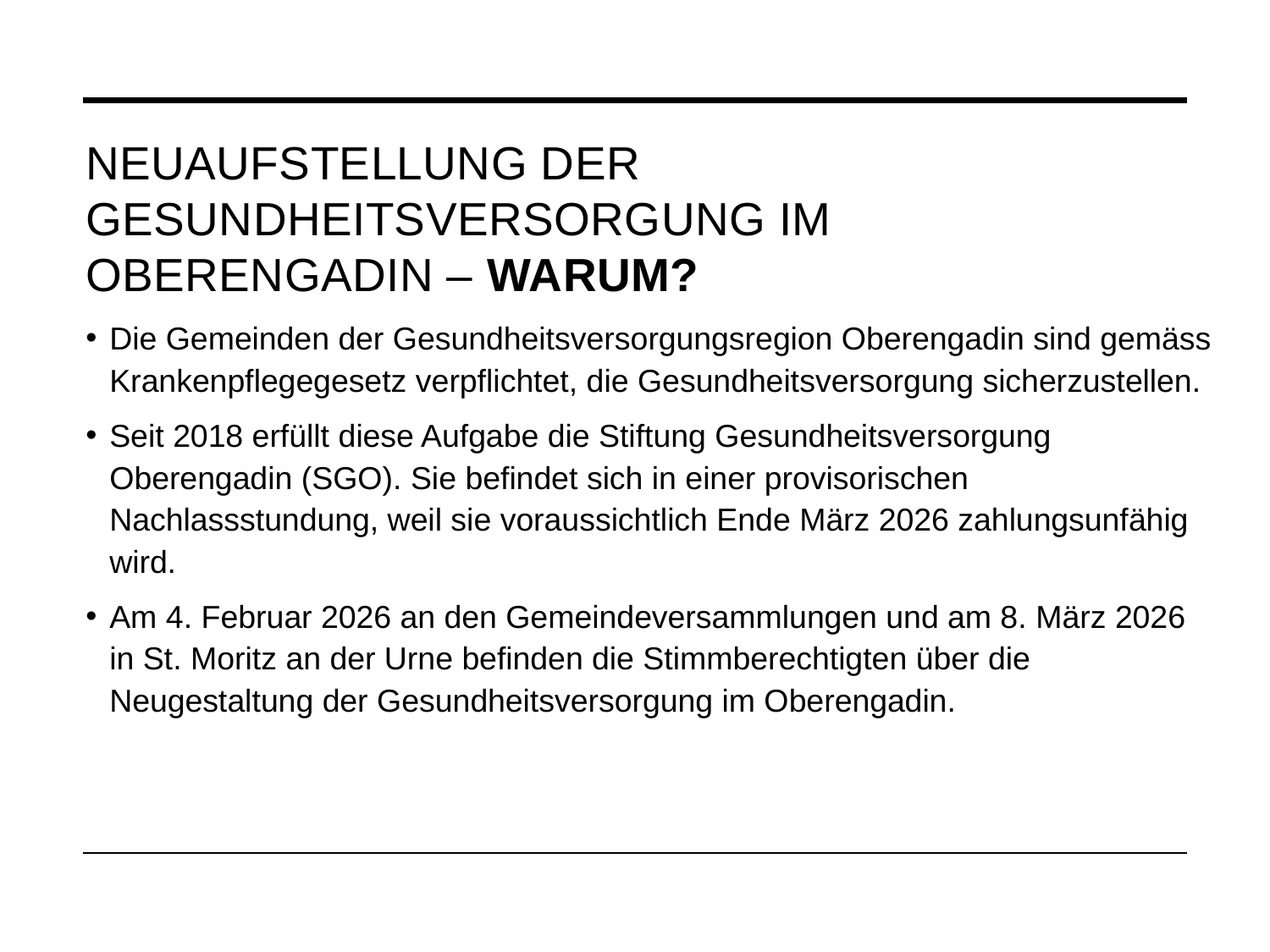

# Neuaufstellung der Gesundheitsversorgung im Oberengadin – Warum?
Die Gemeinden der Gesundheitsversorgungsregion Oberengadin sind gemäss Krankenpflegegesetz verpflichtet, die Gesundheitsversorgung sicherzustellen.
Seit 2018 erfüllt diese Aufgabe die Stiftung Gesundheitsversorgung Oberengadin (SGO). Sie befindet sich in einer provisorischen Nachlassstundung, weil sie voraussichtlich Ende März 2026 zahlungsunfähig wird.
Am 4. Februar 2026 an den Gemeindeversammlungen und am 8. März 2026 in St. Moritz an der Urne befinden die Stimmberechtigten über die Neugestaltung der Gesundheitsversorgung im Oberengadin.